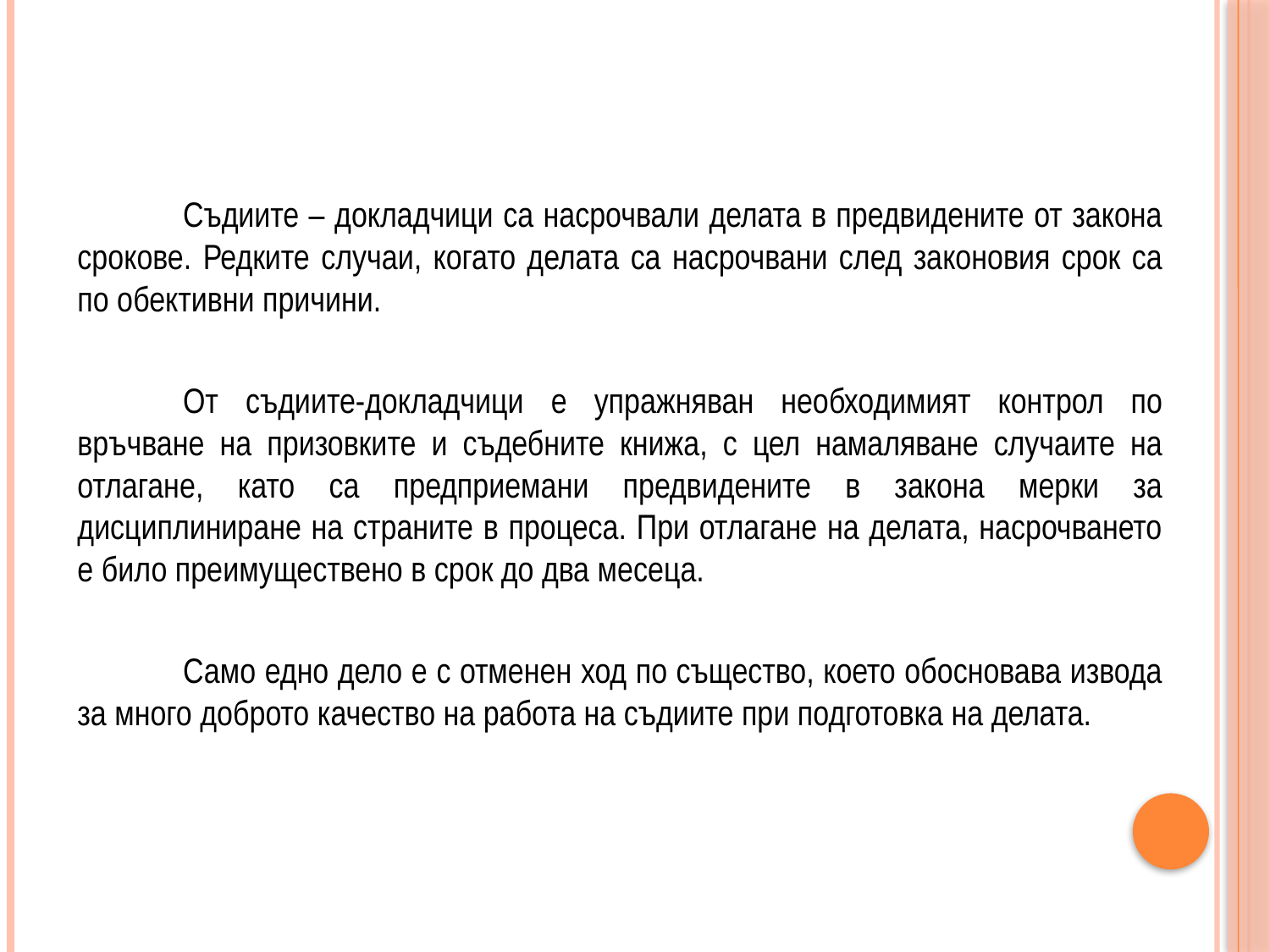

Съдиите – докладчици са насрочвали делата в предвидените от закона срокове. Редките случаи, когато делата са насрочвани след законовия срок са по обективни причини.

	От съдиите-докладчици е упражняван необходимият контрол по връчване на призовките и съдебните книжа, с цел намаляване случаите на отлагане, като са предприемани предвидените в закона мерки за дисциплиниране на страните в процеса. При отлагане на делата, насрочването е било преимуществено в срок до два месеца.

	Само едно дело е с отменен ход по същество, което обосновава извода за много доброто качество на работа на съдиите при подготовка на делата.